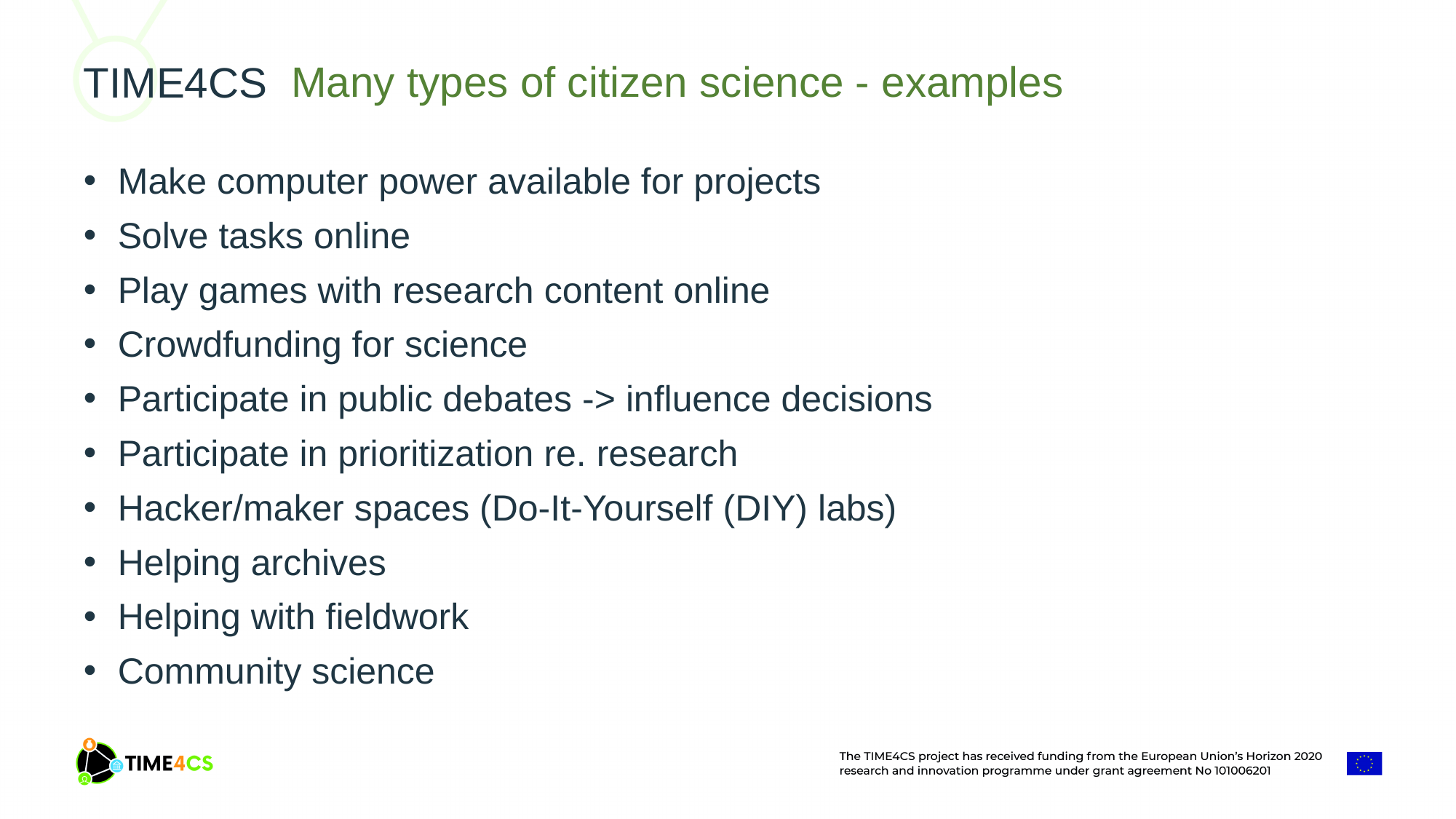

Many types of citizen science - examples
Make computer power available for projects
Solve tasks online
Play games with research content online
Crowdfunding for science
Participate in public debates -> influence decisions
Participate in prioritization re. research
Hacker/maker spaces (Do-It-Yourself (DIY) labs)
Helping archives
Helping with fieldwork
Community science